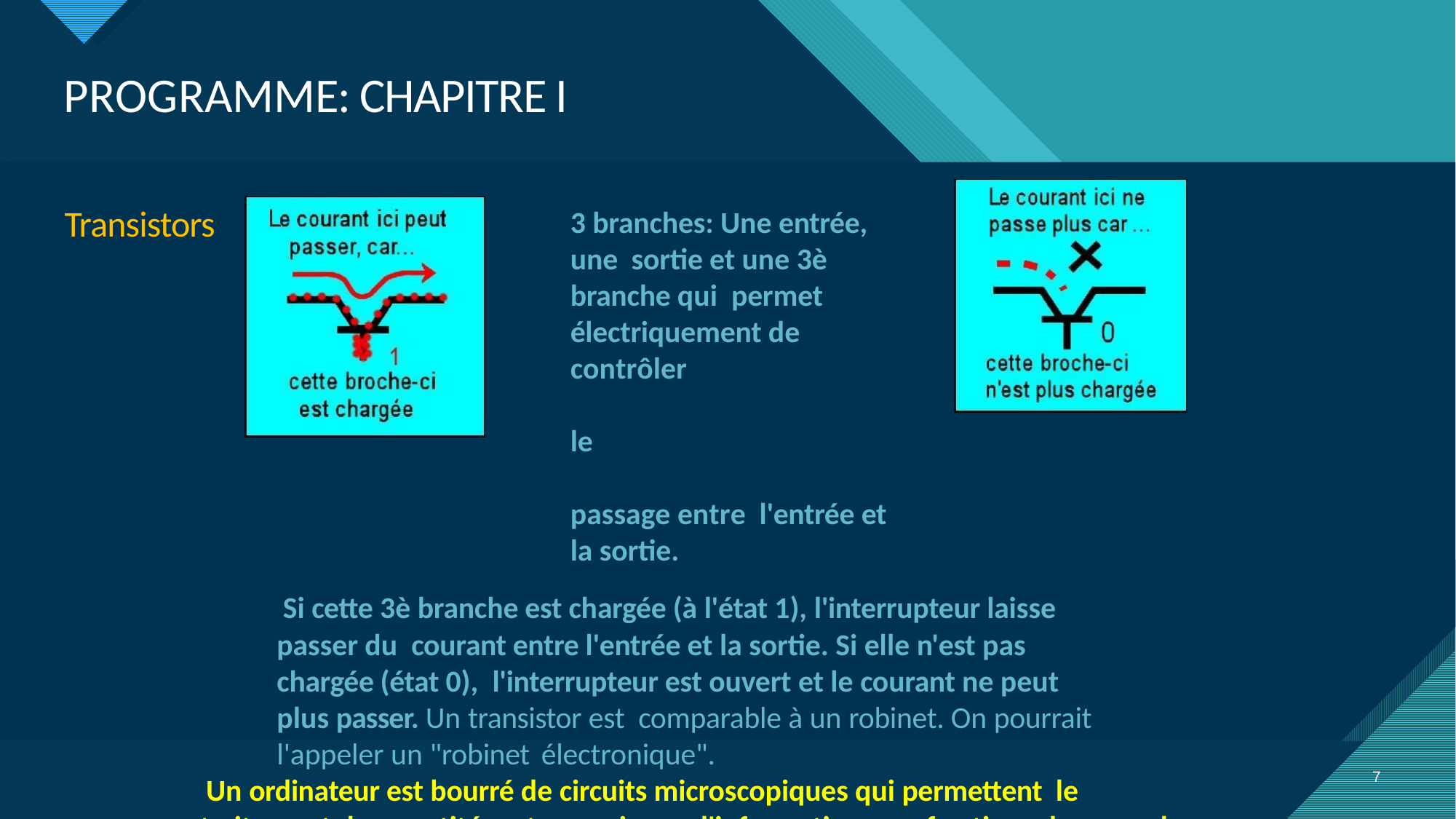

# PROGRAMME: CHAPITRE I

3 branches: Une entrée, une  sortie et une 3è branche qui  permet électriquement de  contrôler	le	passage entre  l'entrée et la sortie.
Si cette 3è branche est chargée (à l'état 1), l'interrupteur laisse passer du  courant entre l'entrée et la sortie. Si elle n'est pas chargée (état 0),  l'interrupteur est ouvert et le courant ne peut plus passer. Un transistor est  comparable à un robinet. On pourrait l'appeler un "robinet électronique".
Un ordinateur est bourré de circuits microscopiques qui permettent  le traitement de quantités astronomiques d'informations en  fractions de secondes. Ses circuits contiennent de nombreux  condensateurs et "interrupteurs". Ces derniers sont des transistors.
Transistors
7